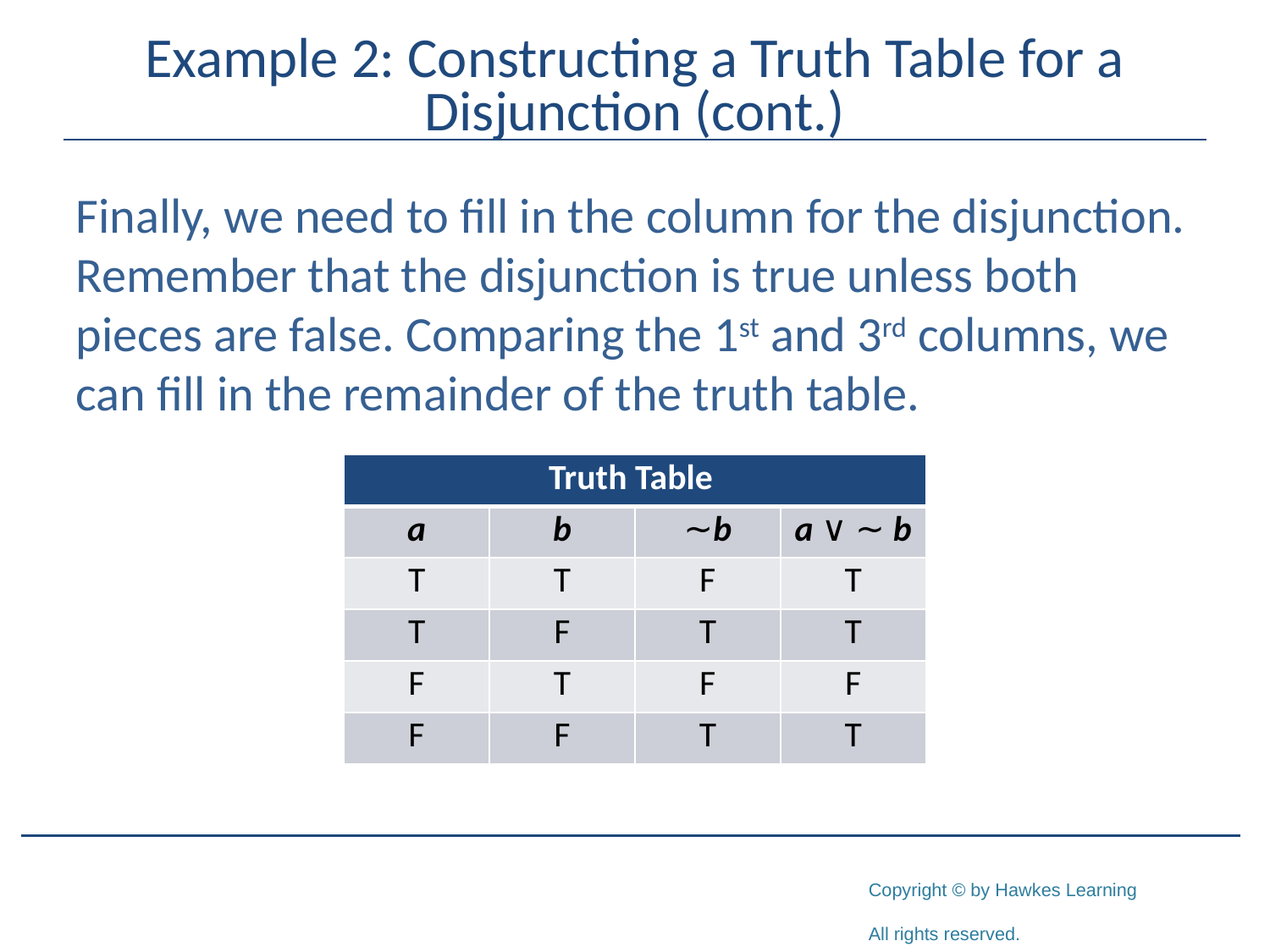

# Example 2: Constructing a Truth Table for a Disjunction (cont.)
Finally, we need to fill in the column for the disjunction. Remember that the disjunction is true unless both pieces are false. Comparing the 1st and 3rd columns, we can fill in the remainder of the truth table.
| Truth Table |  |  |  |
| --- | --- | --- | --- |
| a | b | ∼b | a ∨ ∼ b |
| T | T | F | T |
| T | F | T | T |
| F | T | F | F |
| F | F | T | T |